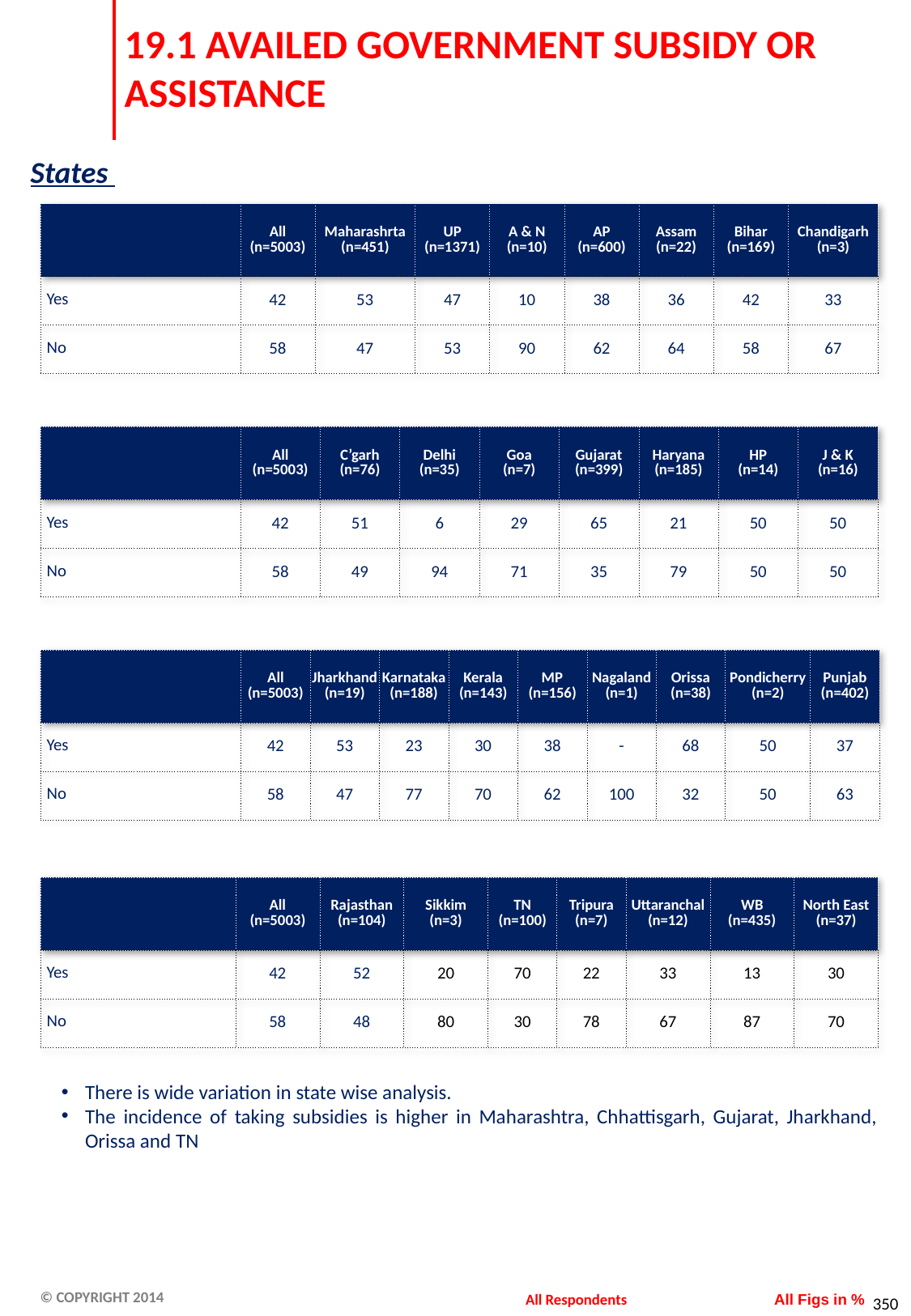

# 19.1 AVAILED GOVERNMENT SUBSIDY OR ASSISTANCE
States
|  | All (n=5003) | Maharashrta (n=451) | UP (n=1371) | A & N (n=10) | AP (n=600) | Assam (n=22) | Bihar (n=169) | Chandigarh (n=3) |
| --- | --- | --- | --- | --- | --- | --- | --- | --- |
| Yes | 42 | 53 | 47 | 10 | 38 | 36 | 42 | 33 |
| No | 58 | 47 | 53 | 90 | 62 | 64 | 58 | 67 |
|  | All (n=5003) | C’garh (n=76) | Delhi (n=35) | Goa (n=7) | Gujarat (n=399) | Haryana (n=185) | HP (n=14) | J & K (n=16) |
| --- | --- | --- | --- | --- | --- | --- | --- | --- |
| Yes | 42 | 51 | 6 | 29 | 65 | 21 | 50 | 50 |
| No | 58 | 49 | 94 | 71 | 35 | 79 | 50 | 50 |
|  | All (n=5003) | Jharkhand (n=19) | Karnataka (n=188) | Kerala (n=143) | MP (n=156) | Nagaland (n=1) | Orissa (n=38) | Pondicherry (n=2) | Punjab (n=402) |
| --- | --- | --- | --- | --- | --- | --- | --- | --- | --- |
| Yes | 42 | 53 | 23 | 30 | 38 | - | 68 | 50 | 37 |
| No | 58 | 47 | 77 | 70 | 62 | 100 | 32 | 50 | 63 |
|  | All (n=5003) | Rajasthan (n=104) | Sikkim (n=3) | TN (n=100) | Tripura (n=7) | Uttaranchal (n=12) | WB (n=435) | North East (n=37) |
| --- | --- | --- | --- | --- | --- | --- | --- | --- |
| Yes | 42 | 52 | 20 | 70 | 22 | 33 | 13 | 30 |
| No | 58 | 48 | 80 | 30 | 78 | 67 | 87 | 70 |
There is wide variation in state wise analysis.
The incidence of taking subsidies is higher in Maharashtra, Chhattisgarh, Gujarat, Jharkhand, Orissa and TN
All Respondents
All Figs in %